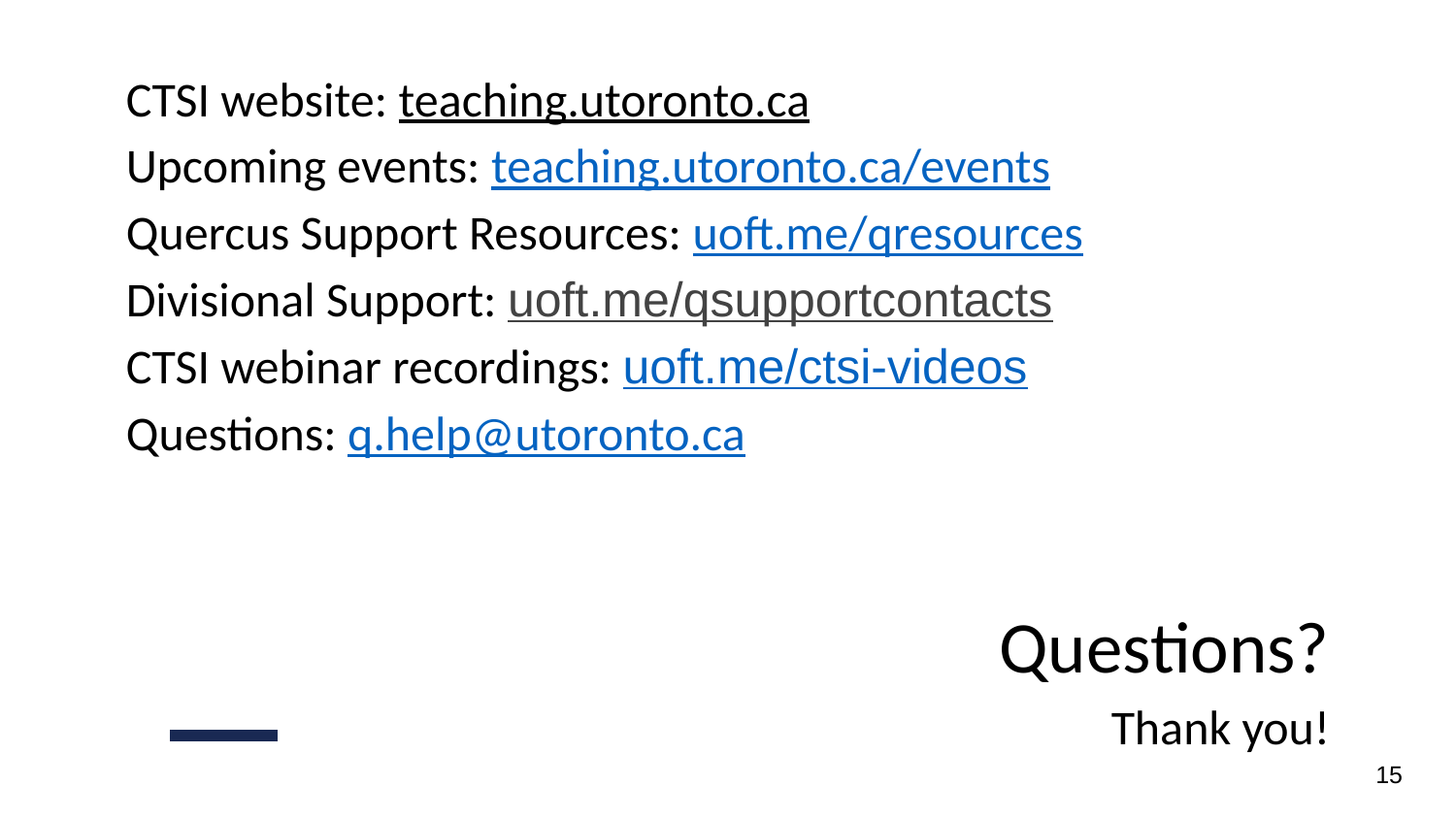

CTSI website: teaching.utoronto.ca
Upcoming events: teaching.utoronto.ca/events
Quercus Support Resources: uoft.me/qresources
Divisional Support: uoft.me/qsupportcontacts
CTSI webinar recordings: uoft.me/ctsi-videos
Questions: q.help@utoronto.ca
# Questions? Thank you!
15